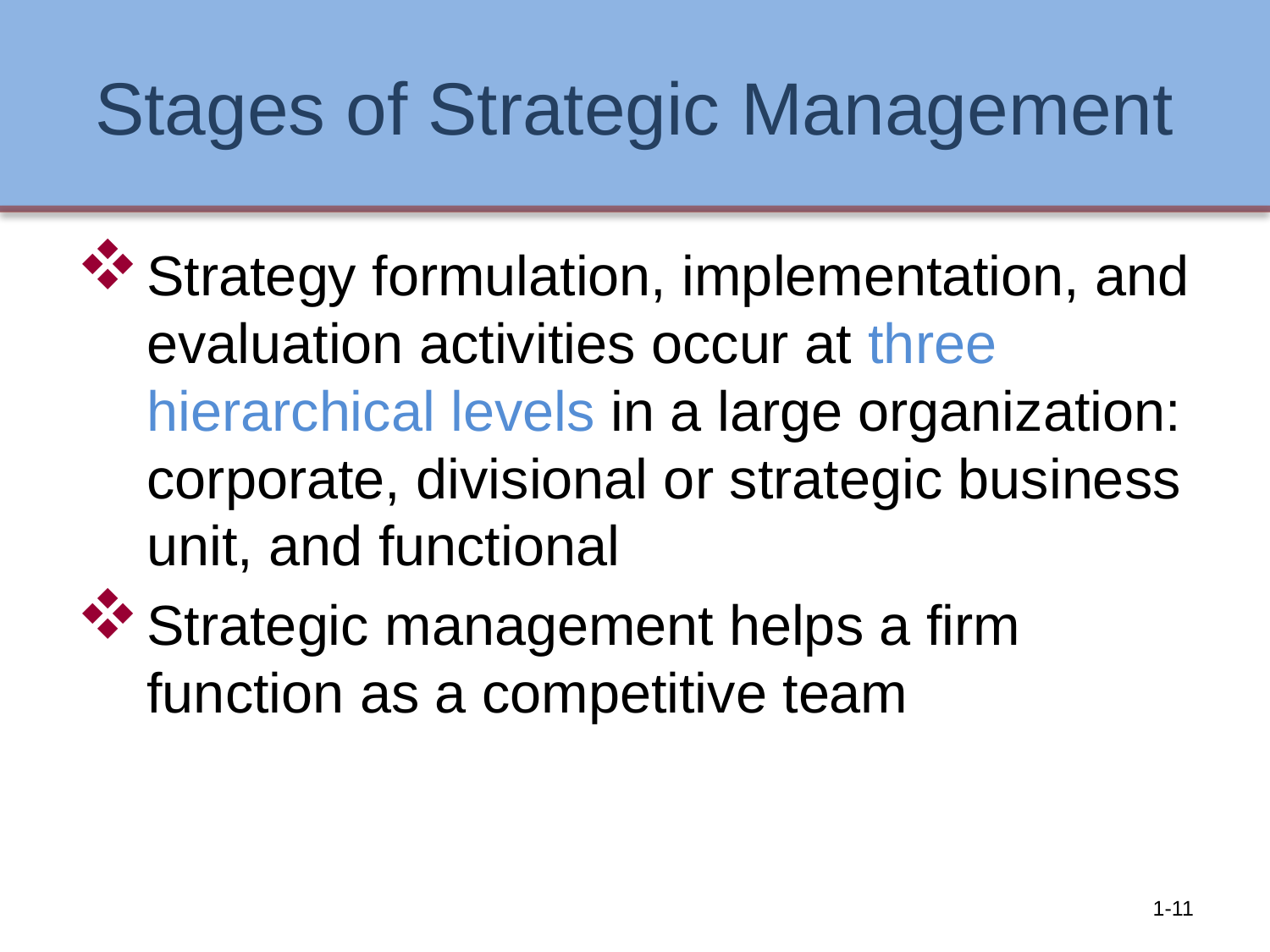

# Stages of Strategic Management
Strategy formulation, implementation, and evaluation activities occur at three hierarchical levels in a large organization: corporate, divisional or strategic business unit, and functional
Strategic management helps a firm function as a competitive team
1-11